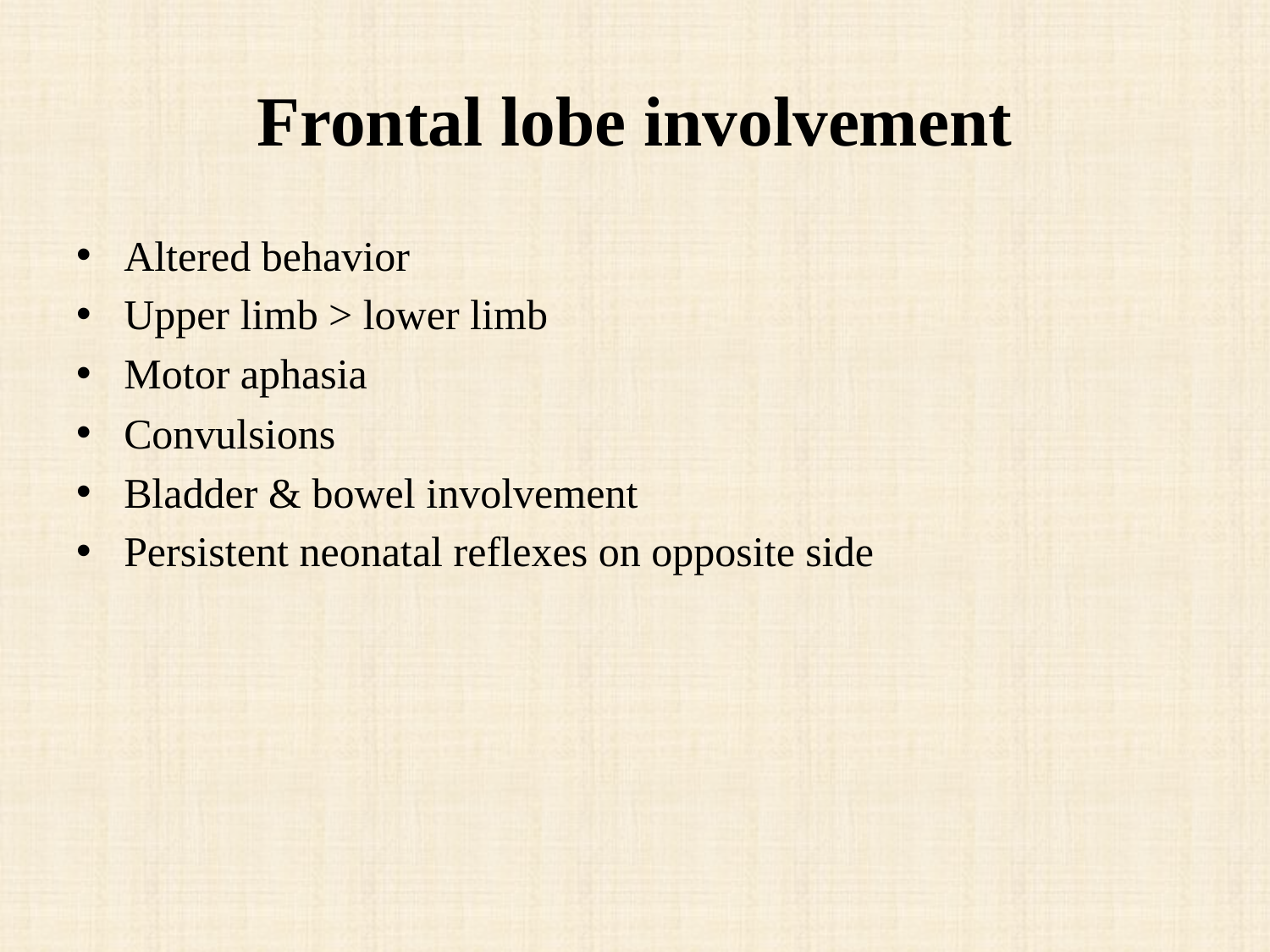

# Frontal lobe involvement
Altered behavior
Upper limb > lower limb
Motor aphasia
Convulsions
Bladder & bowel involvement
Persistent neonatal reflexes on opposite side